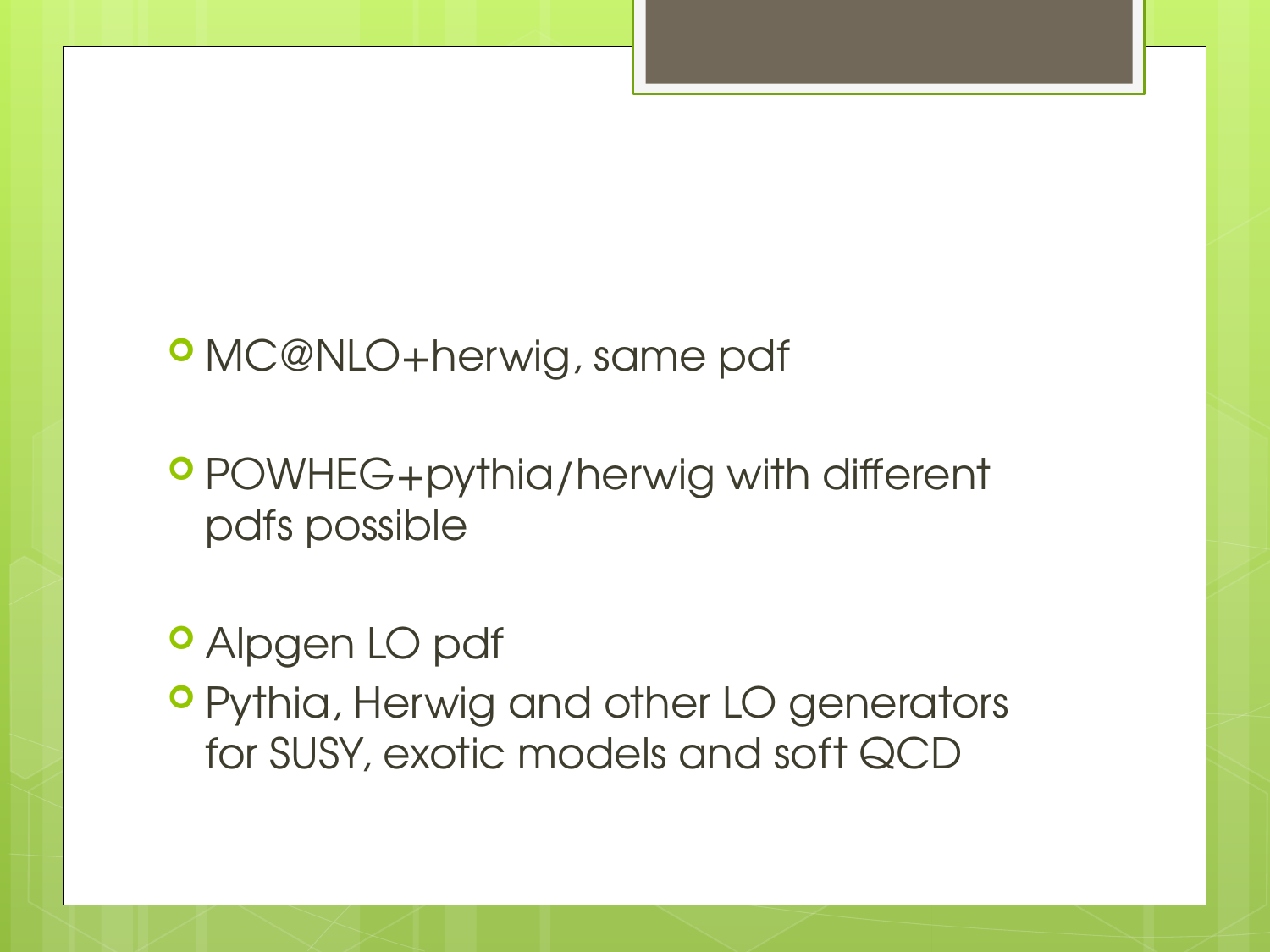

#
MC@NLO+herwig, same pdf

POWHEG+pythia/herwig with different pdfs possible

Alpgen LO pdf
Pythia, Herwig and other LO generators for SUSY, exotic models and soft QCD